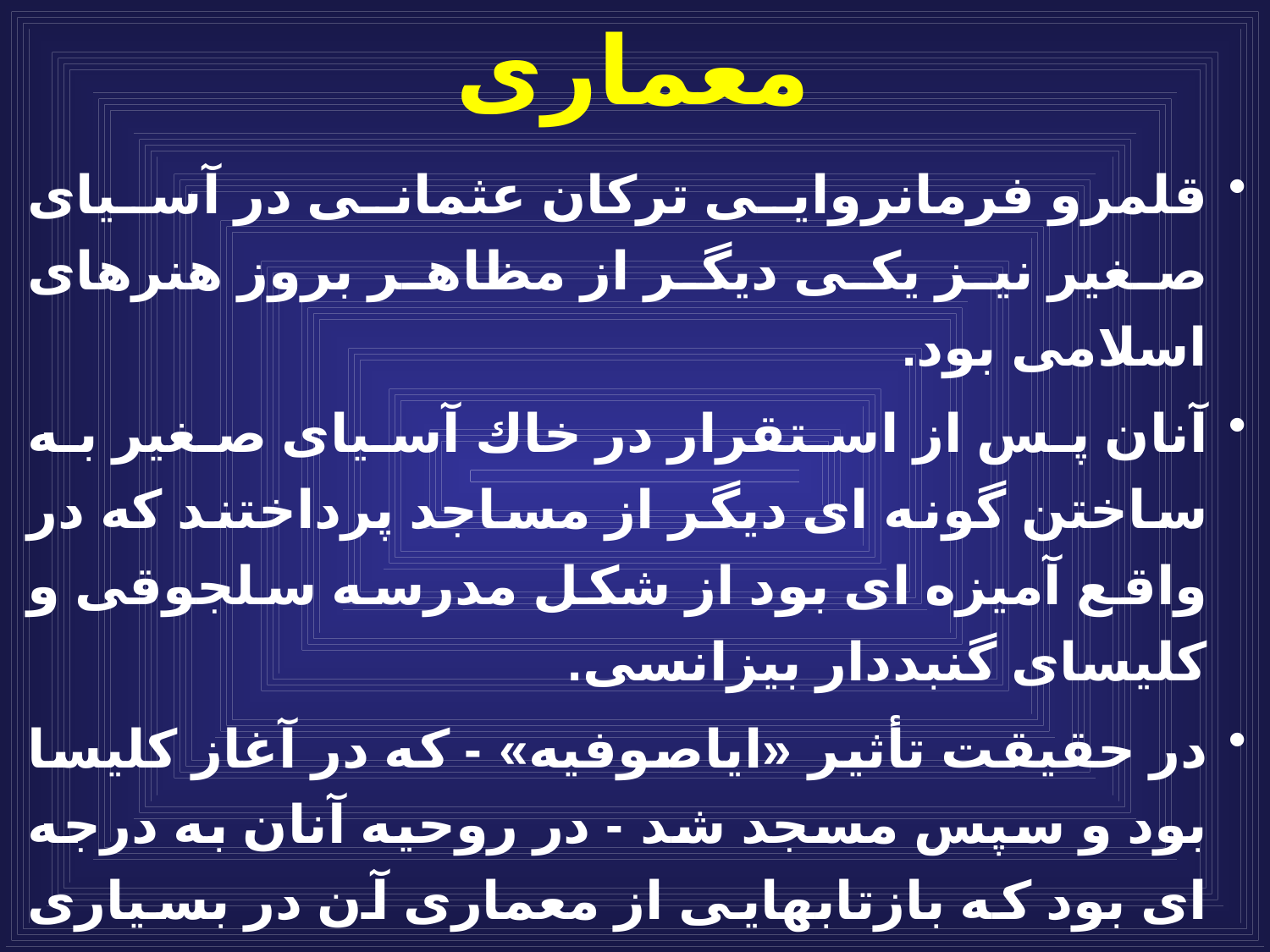

# معماری
قلمرو فرمانروايى تركان عثمانى در آسياى صغير نيز يكى ديگر از مظاهر بروز هنرهاى اسلامى بود.
آنان پس از استقرار در خاك آسياى صغير به ساختن گونه اى ديگر از مساجد پرداختند كه در واقع آميزه اى بود از شكل مدرسه سلجوقى و كليساى گنبددار بيزانسى.
در حقيقت تأثير «ایاصوفیه» - كه در آغاز كليسا بود و سپس مسجد شد - در روحيه آنان به درجه اى بود كه بازتابهايى از معمارى آن در بسيارى از مسجدهاى ساخته شده از پايان سده نهم هجرى به بعد در شهر قسطنطنيه يا ديگر نقاط امپراتورى عثمانى باقى و مشهود ماند.